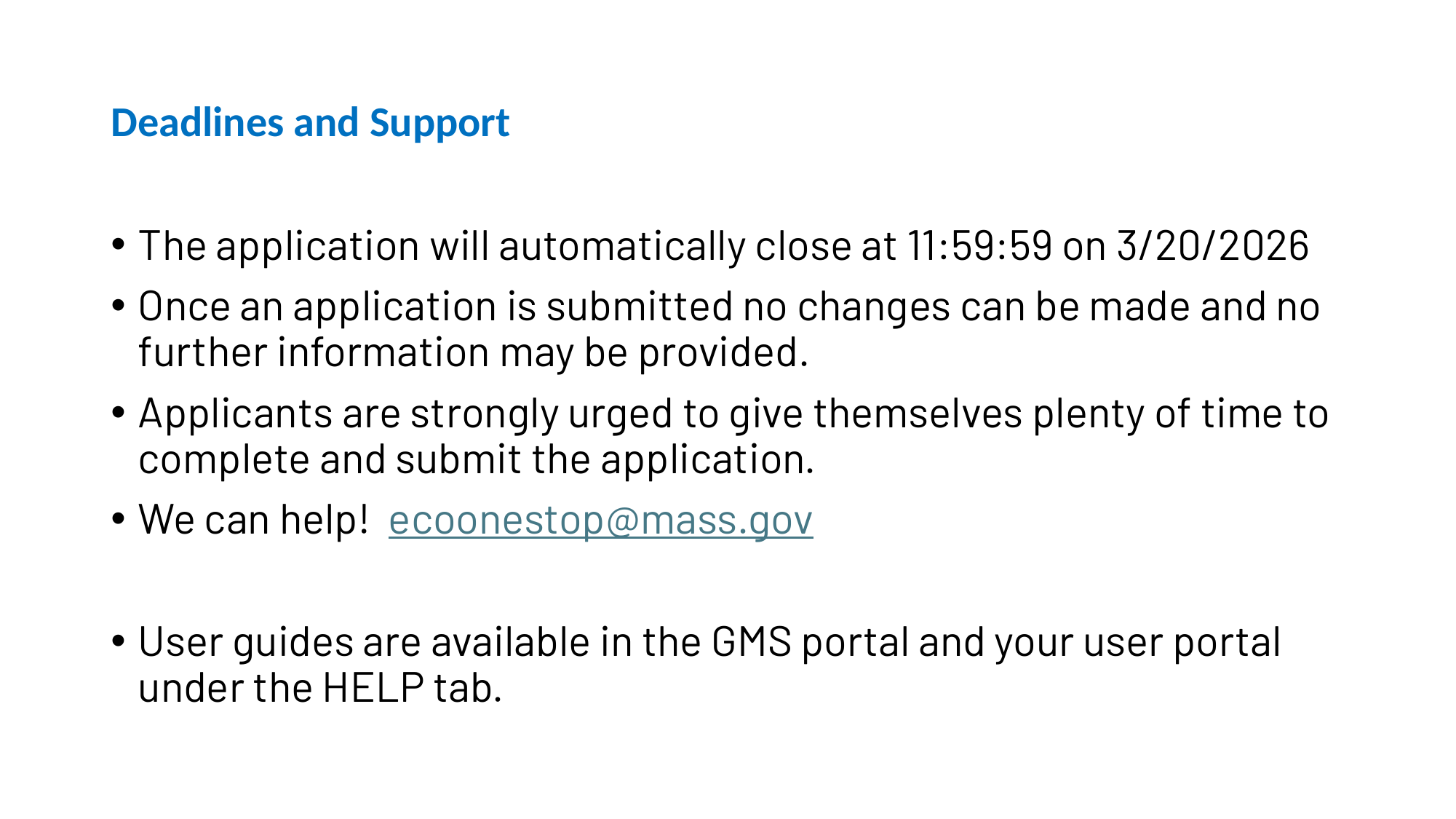

# Deadlines and Support
The application will automatically close at 11:59:59 on 3/20/2026
Once an application is submitted no changes can be made and no further information may be provided.
Applicants are strongly urged to give themselves plenty of time to complete and submit the application.
We can help!  ecoonestop@mass.gov

User guides are available in the GMS portal and your user portal under the HELP tab.